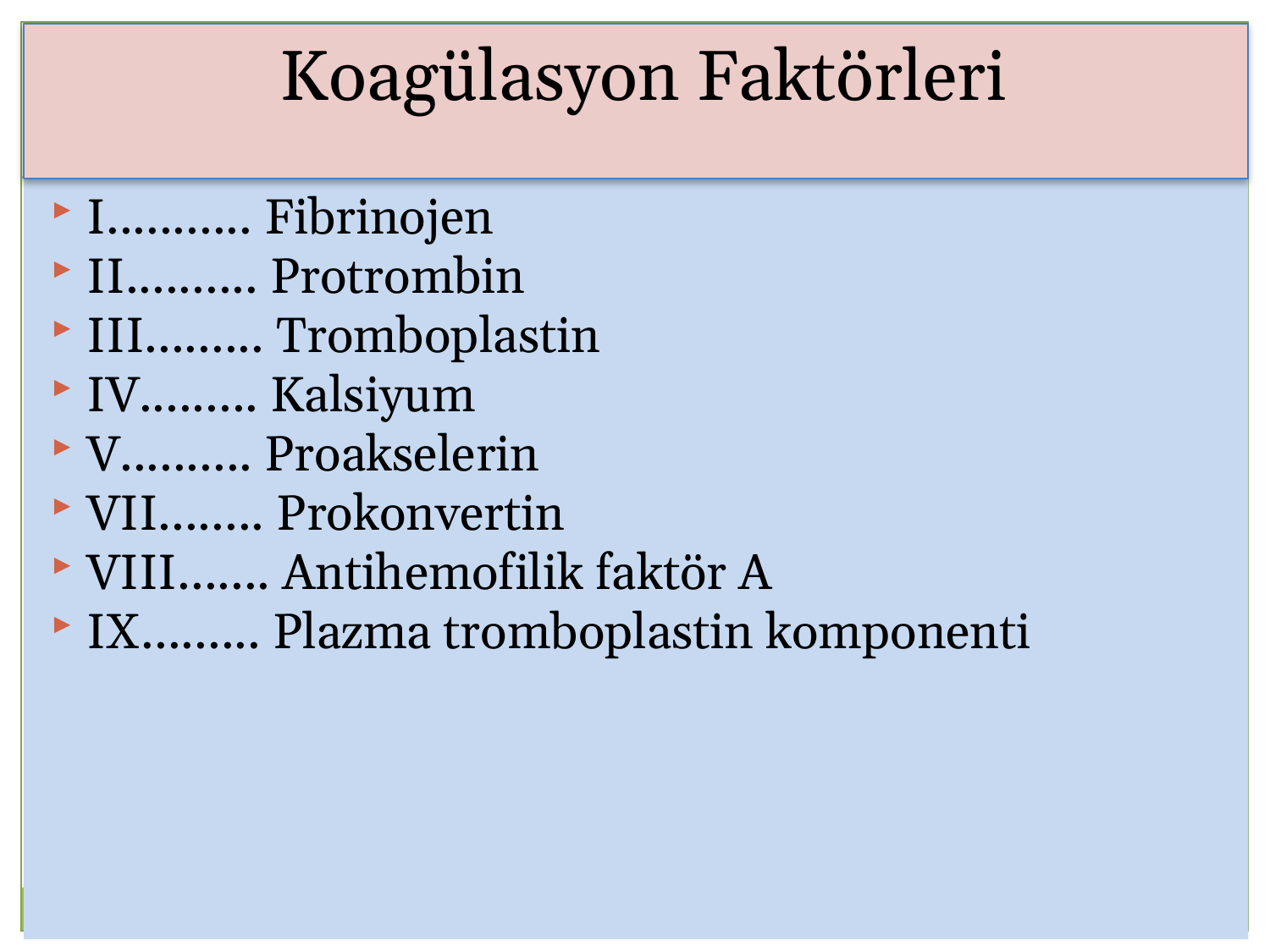

Koagülasyon Faktörleri
I........... Fibrinojen
II.......... Protrombin
III......... Tromboplastin
IV......... Kalsiyum
V.......... Proakselerin
VII........ Prokonvertin
VIII....... Antihemofilik faktör A
IX......... Plazma tromboplastin komponenti